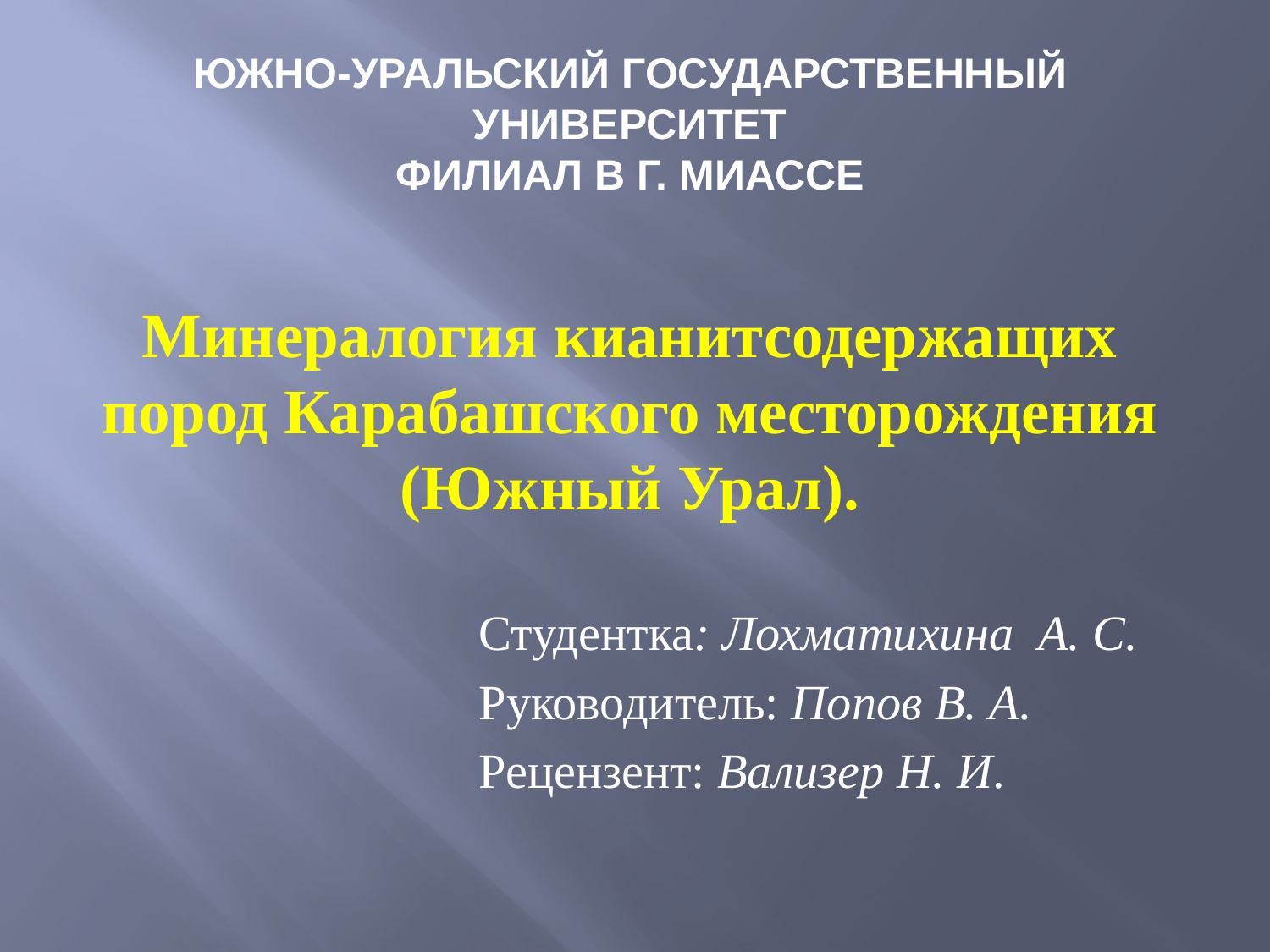

# Южно-Уральский государственный университет Филиал в г. Миассе
Минералогия кианитсодержащих пород Карабашского месторождения (Южный Урал).

Студентка: Лохматихина  А. С.
Руководитель: Попов В. А.
Рецензент: Вализер Н. И.